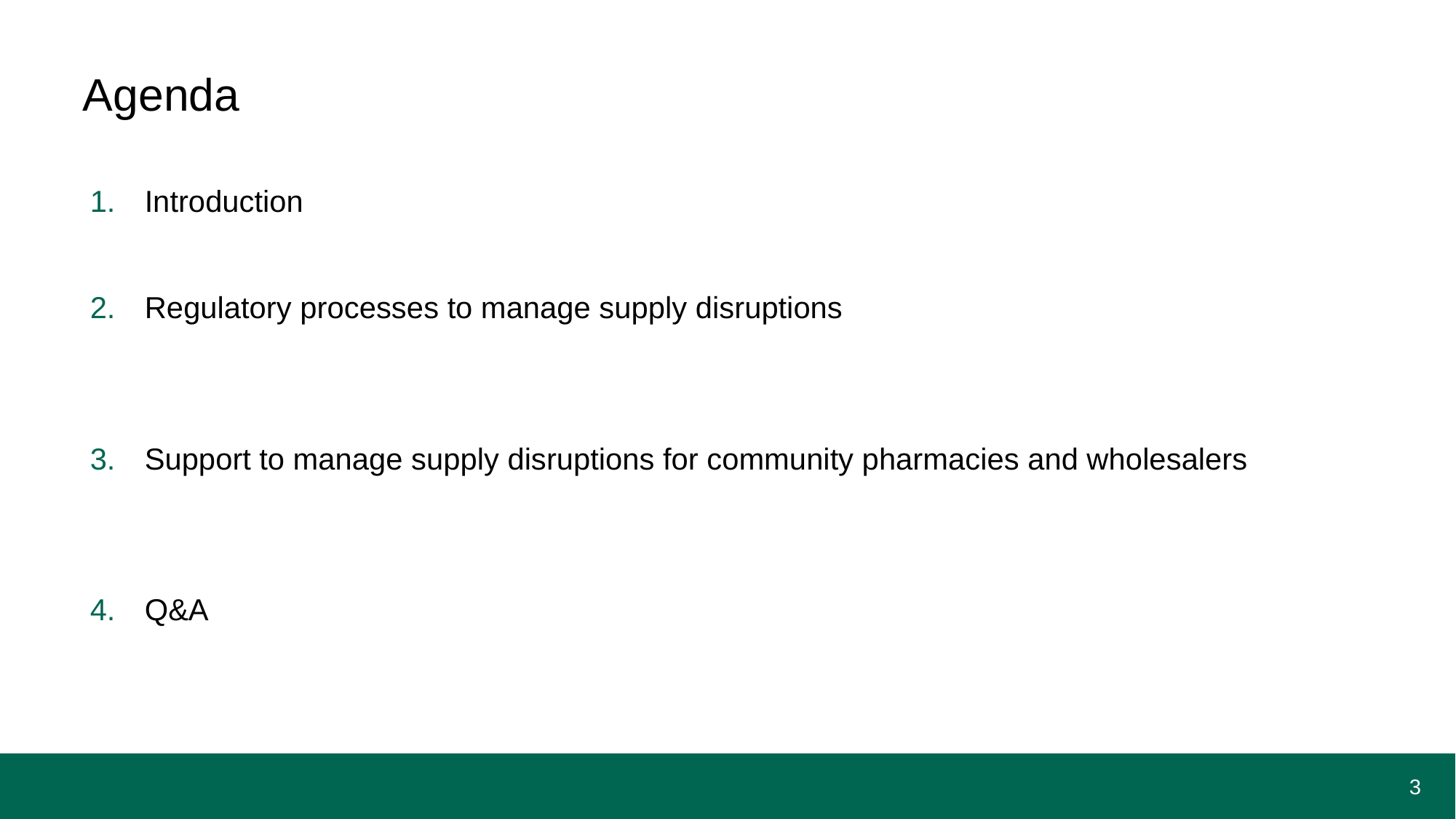

# Agenda
Introduction

Regulatory processes to manage supply disruptions

Support to manage supply disruptions for community pharmacies and wholesalers

Q&A